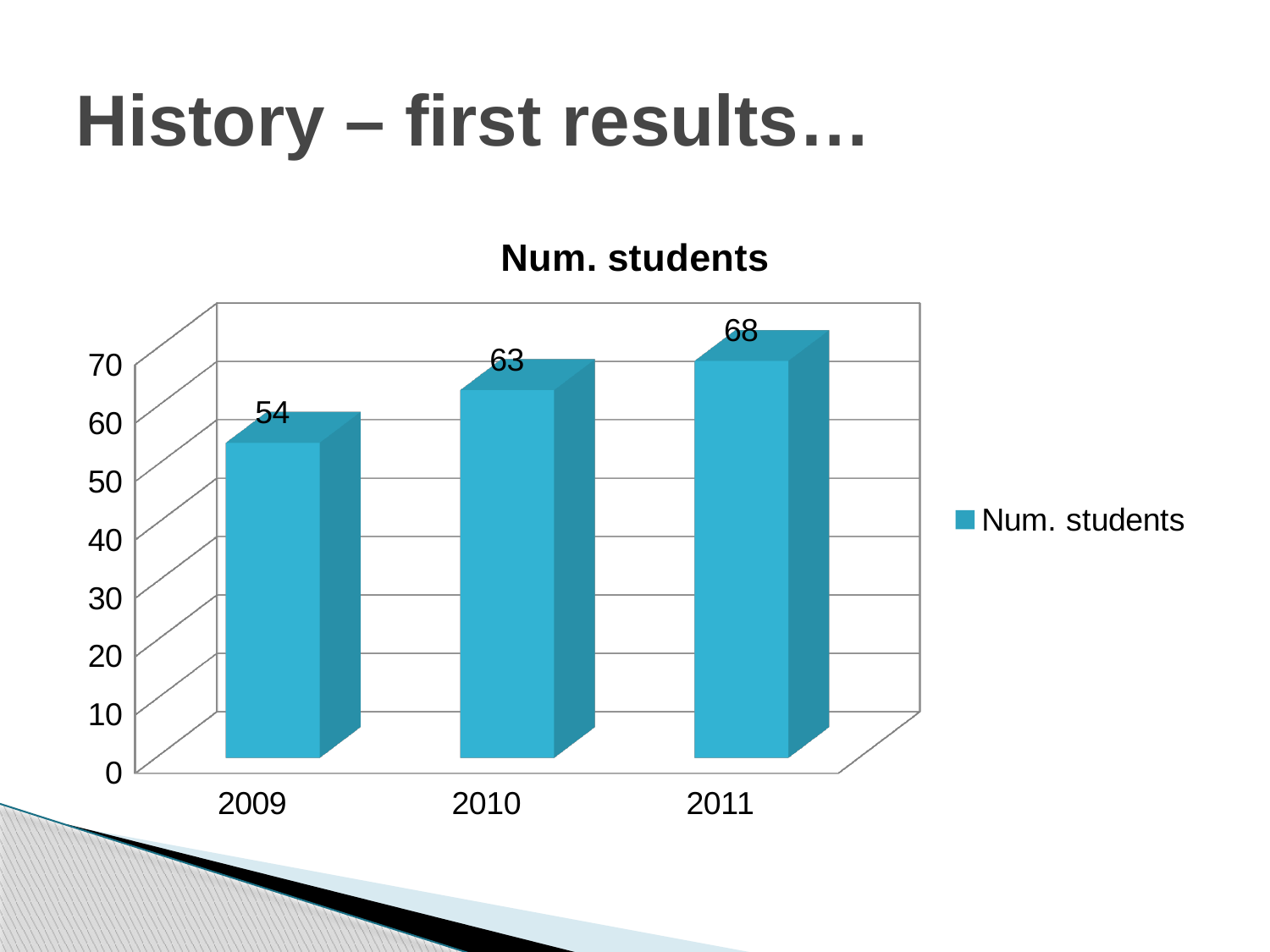

# History – first results…

[unsupported chart]